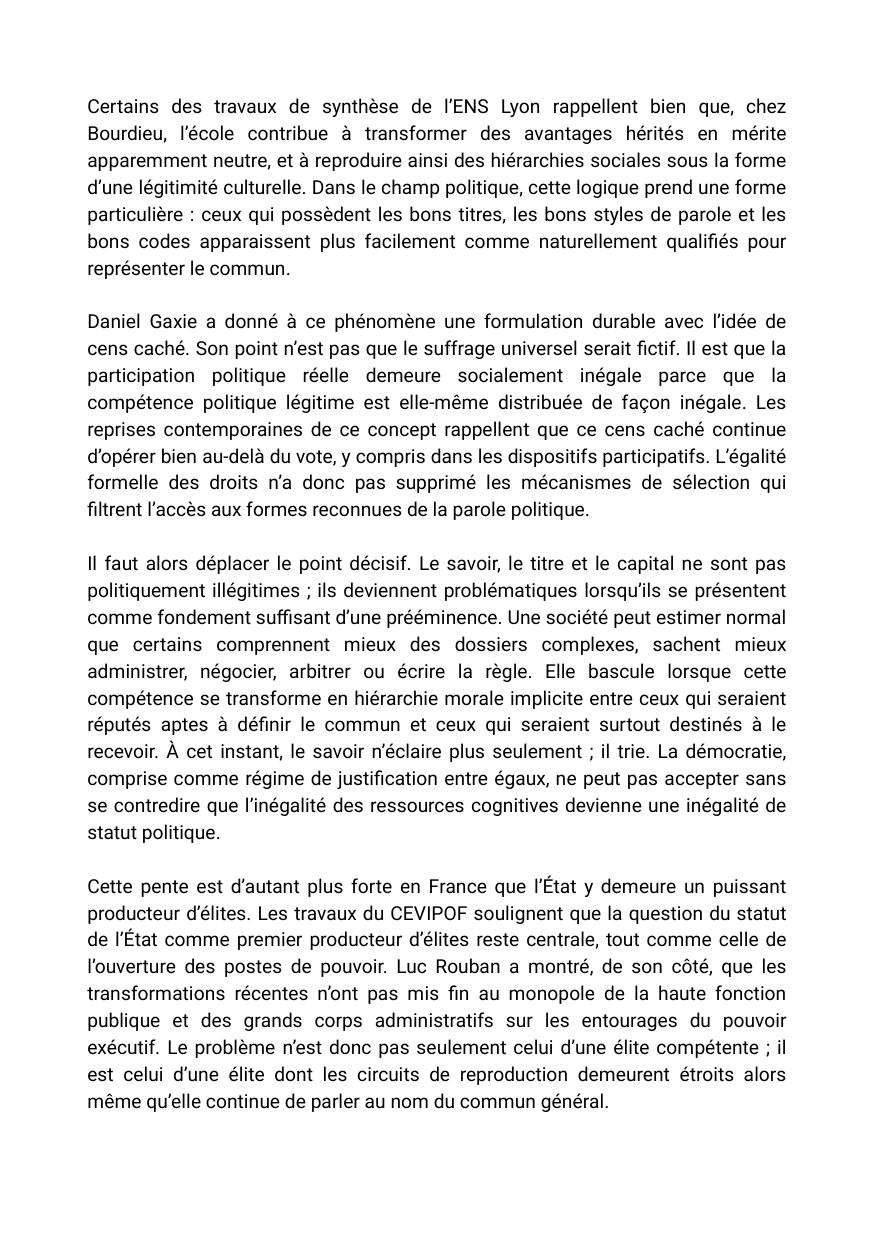

Certains des travaux de synthèse de l’ENS Lyon rappellent bien que, chez Bourdieu, l’école contribue à transformer des avantages hérités en mérite apparemment neutre, et à reproduire ainsi des hiérarchies sociales sous la forme d’une légitimité culturelle. Dans le champ politique, cette logique prend une forme particulière : ceux qui possèdent les bons titres, les bons styles de parole et les bons codes apparaissent plus facilement comme naturellement qualifiés pour représenter le commun.

Daniel Gaxie a donné à ce phénomène une formulation durable avec l’idée de cens caché. Son point n’est pas que le suffrage universel serait fictif. Il est que la participation politique réelle demeure socialement inégale parce que la compétence politique légitime est elle-même distribuée de façon inégale. Les reprises contemporaines de ce concept rappellent que ce cens caché continue d’opérer bien au-delà du vote, y compris dans les dispositifs participatifs. L’égalité formelle des droits n’a donc pas supprimé les mécanismes de sélection qui filtrent l’accès aux formes reconnues de la parole politique.

Il faut alors déplacer le point décisif. Le savoir, le titre et le capital ne sont pas politiquement illégitimes ; ils deviennent problématiques lorsqu’ils se présentent comme fondement suffisant d’une prééminence. Une société peut estimer normal que certains comprennent mieux des dossiers complexes, sachent mieux administrer, négocier, arbitrer ou écrire la règle. Elle bascule lorsque cette compétence se transforme en hiérarchie morale implicite entre ceux qui seraient réputés aptes à définir le commun et ceux qui seraient surtout destinés à le recevoir. À cet instant, le savoir n’éclaire plus seulement ; il trie. La démocratie, comprise comme régime de justification entre égaux, ne peut pas accepter sans se contredire que l’inégalité des ressources cognitives devienne une inégalité de statut politique.

Cette pente est d’autant plus forte en France que l’État y demeure un puissant producteur d’élites. Les travaux du CEVIPOF soulignent que la question du statut de l’État comme premier producteur d’élites reste centrale, tout comme celle de l’ouverture des postes de pouvoir. Luc Rouban a montré, de son côté, que les transformations récentes n’ont pas mis fin au monopole de la haute fonction publique et des grands corps administratifs sur les entourages du pouvoir exécutif. Le problème n’est donc pas seulement celui d’une élite compétente ; il est celui d’une élite dont les circuits de reproduction demeurent étroits alors même qu’elle continue de parler au nom du commun général.